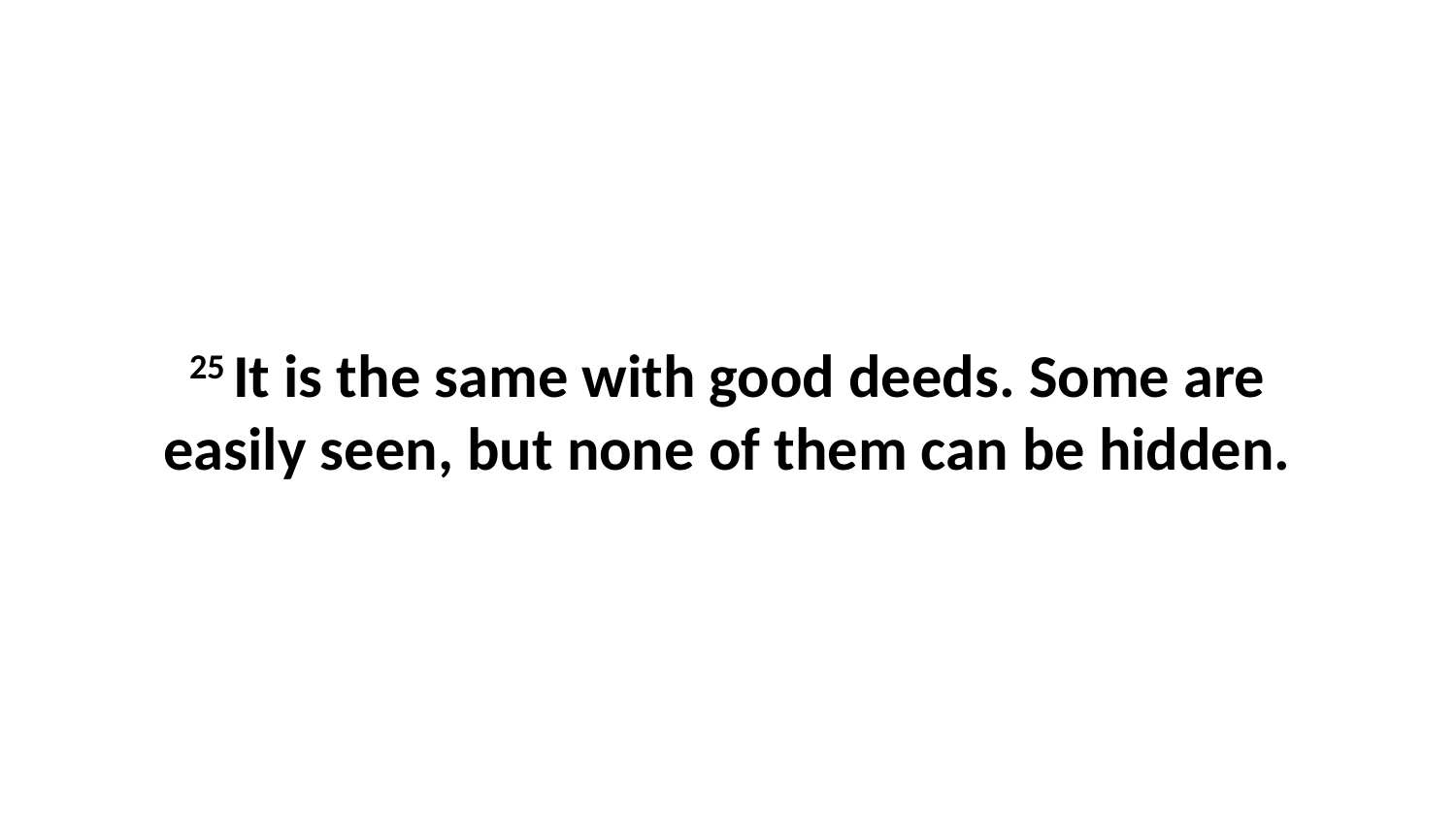

25 It is the same with good deeds. Some are easily seen, but none of them can be hidden.